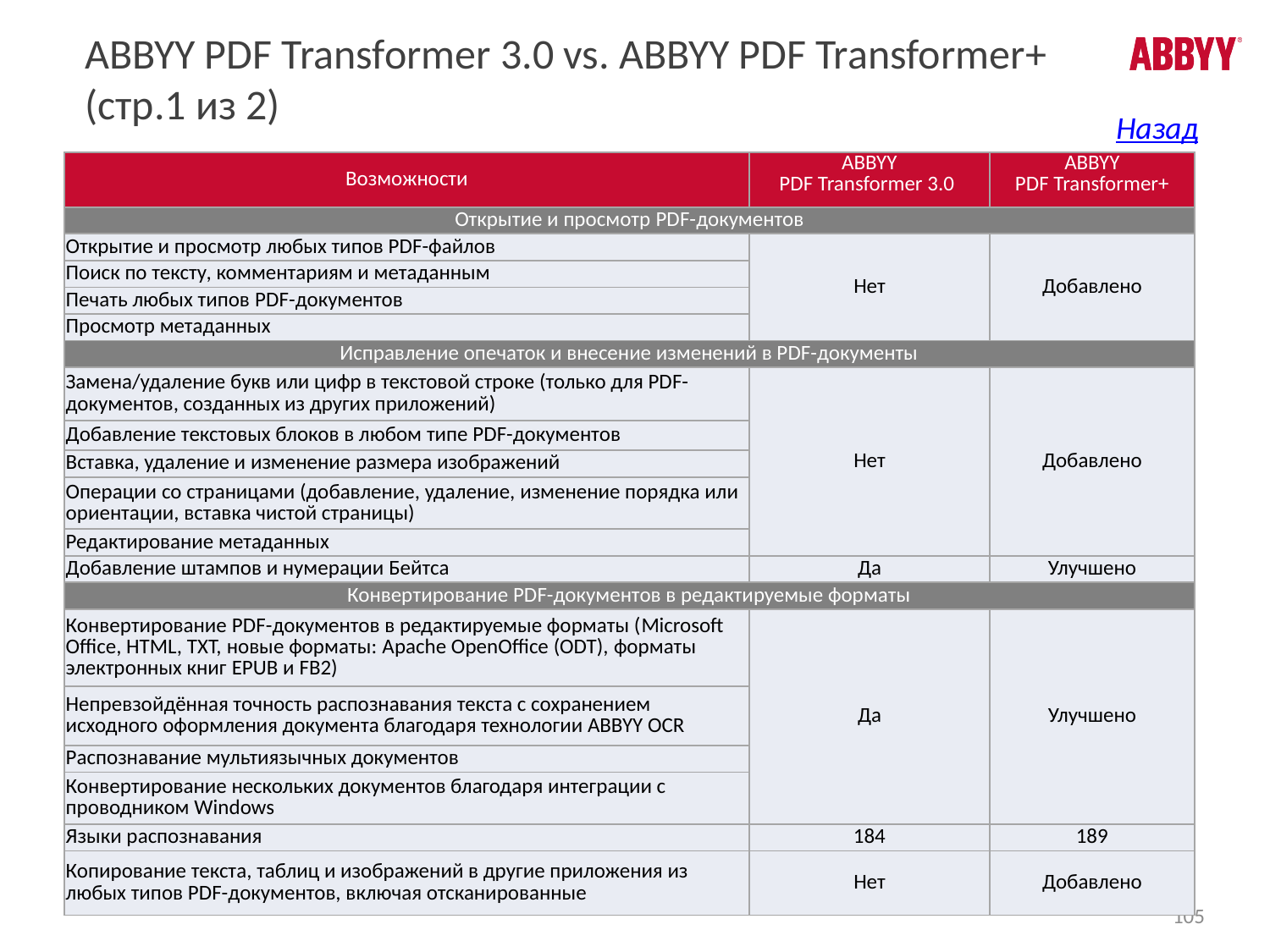

# ABBYY PDF Transformer 3.0 vs. ABBYY PDF Transformer+ (стр.1 из 2)
Назад
| Возможности | ABBYY PDF Transformer 3.0 | ABBYY PDF Transformer+ |
| --- | --- | --- |
| Открытие и просмотр PDF-документов |  |  |
| Открытие и просмотр любых типов PDF-файлов | Нет | Добавлено |
| Поиск по тексту, комментариям и метаданным |  |  |
| Печать любых типов PDF-документов |  |  |
| Просмотр метаданных |  |  |
| Исправление опечаток и внесение изменений в PDF-документы |  |  |
| Замена/удаление букв или цифр в текстовой строке (только для PDF-документов, созданных из других приложений) | Нет | Добавлено |
| Добавление текстовых блоков в любом типе PDF-документов |  |  |
| Вставка, удаление и изменение размера изображений |  |  |
| Операции со страницами (добавление, удаление, изменение порядка или ориентации, вставка чистой страницы) |  |  |
| Редактирование метаданных |  |  |
| Добавление штампов и нумерации Бейтса | Да | Улучшено |
| Конвертирование PDF-документов в редактируемые форматы |  |  |
| Конвертирование PDF-документов в редактируемые форматы (Microsoft Office, HTML, TXT, новые форматы: Apache OpenOffice (ODT), форматы электронных книг EPUB и FB2) | Да | Улучшено |
| Непревзойдённая точность распознавания текста с сохранением исходного оформления документа благодаря технологии ABBYY OCR |  |  |
| Распознавание мультиязычных документов |  |  |
| Конвертирование нескольких документов благодаря интеграции с проводником Windows |  |  |
| Языки распознавания | 184 | 189 |
| Копирование текста, таблиц и изображений в другие приложения из любых типов PDF-документов, включая отсканированные | Нет | Добавлено |
105